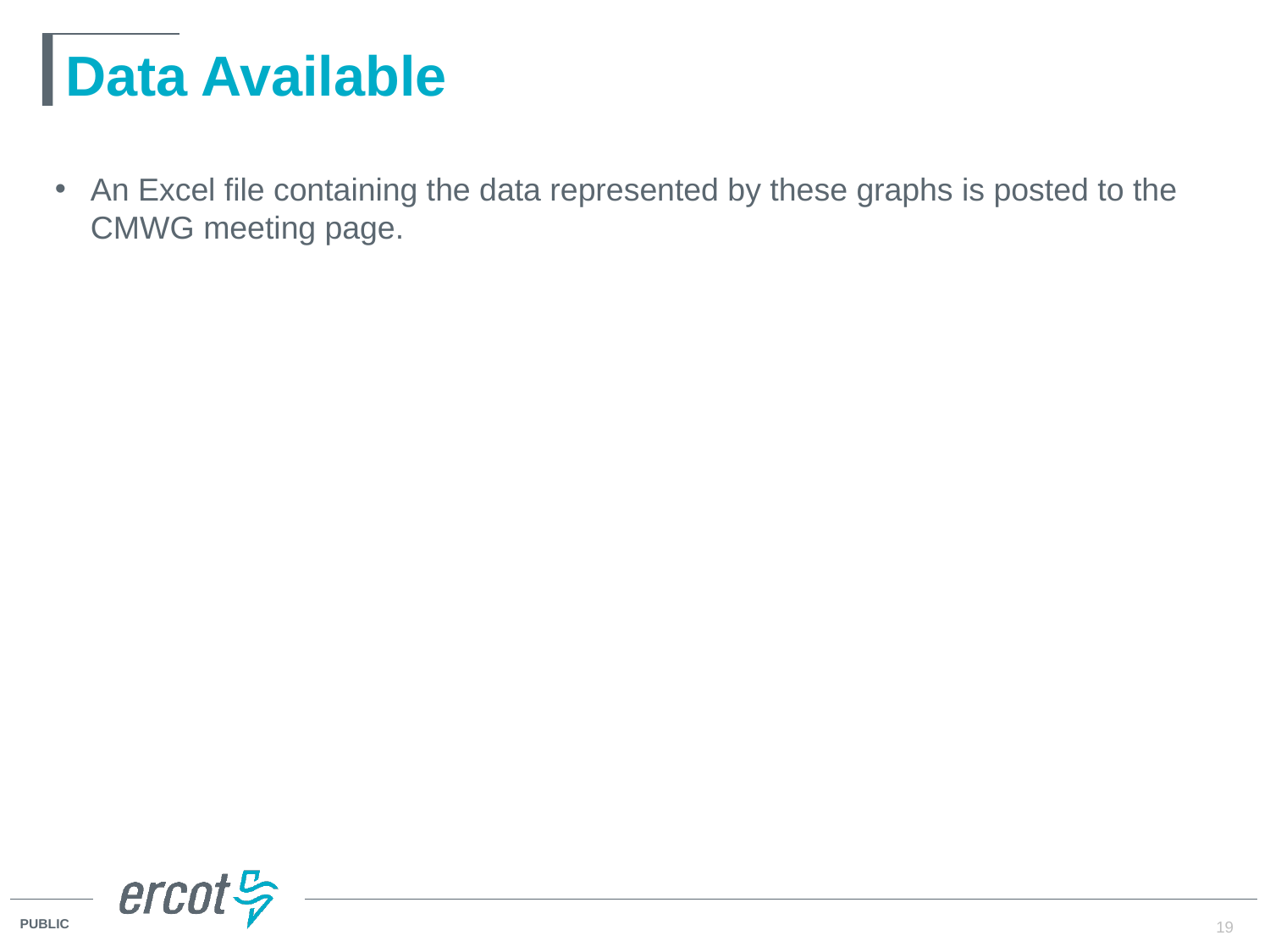

# Data Available

An Excel file containing the data represented by these graphs is posted to the CMWG meeting page.

19